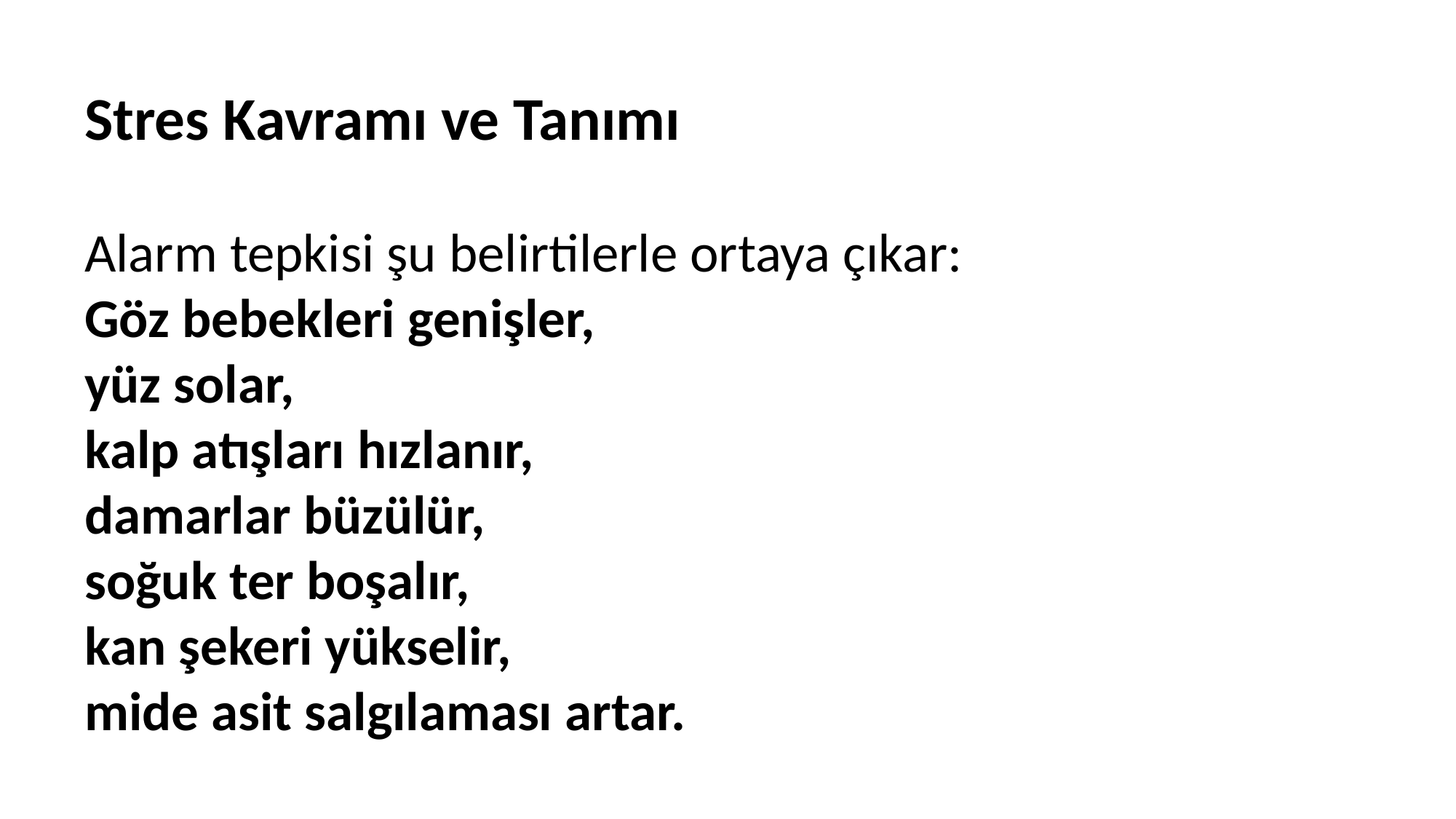

Stres Kavramı ve Tanımı

Alarm tepkisi şu belirtilerle ortaya çıkar:
Göz bebekleri genişler,
yüz solar,
kalp atışları hızlanır,
damarlar büzülür,
soğuk ter boşalır,
kan şekeri yükselir,
mide asit salgılaması artar.